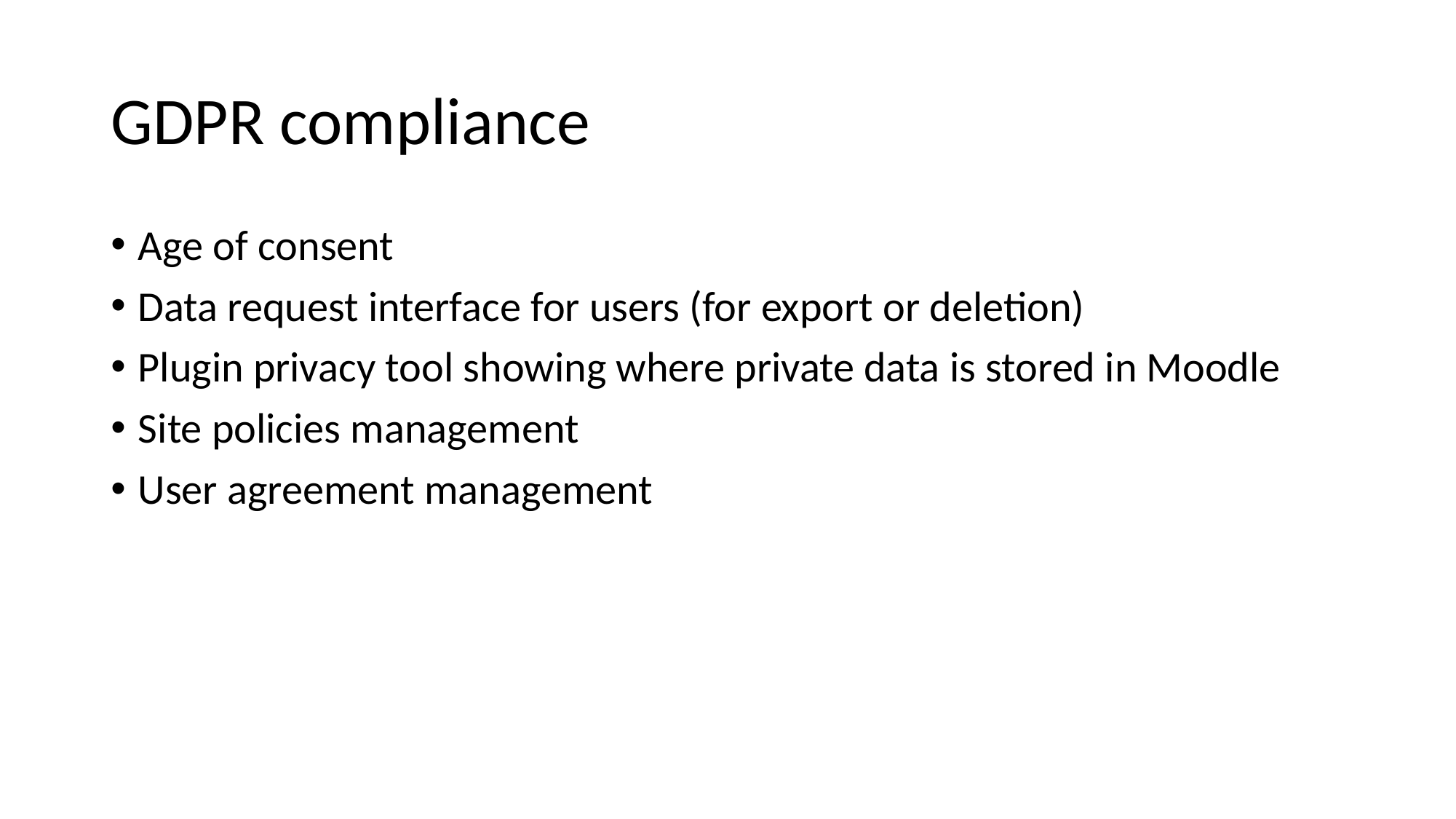

# GDPR compliance
Age of consent
Data request interface for users (for export or deletion)
Plugin privacy tool showing where private data is stored in Moodle
Site policies management
User agreement management